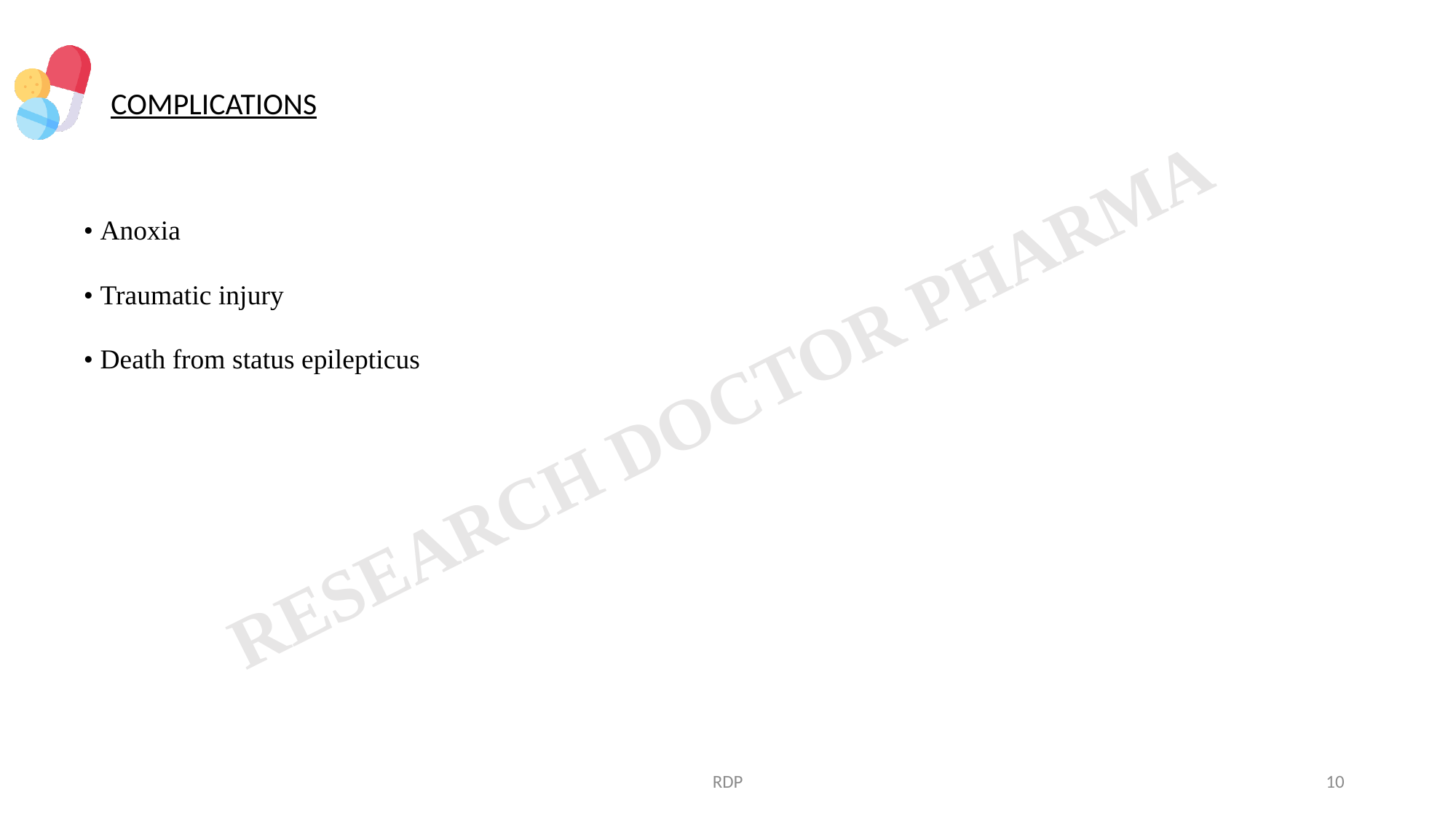

# COMPLICATIONS
• Anoxia
• Traumatic injury
• Death from status epilepticus

RDP
10